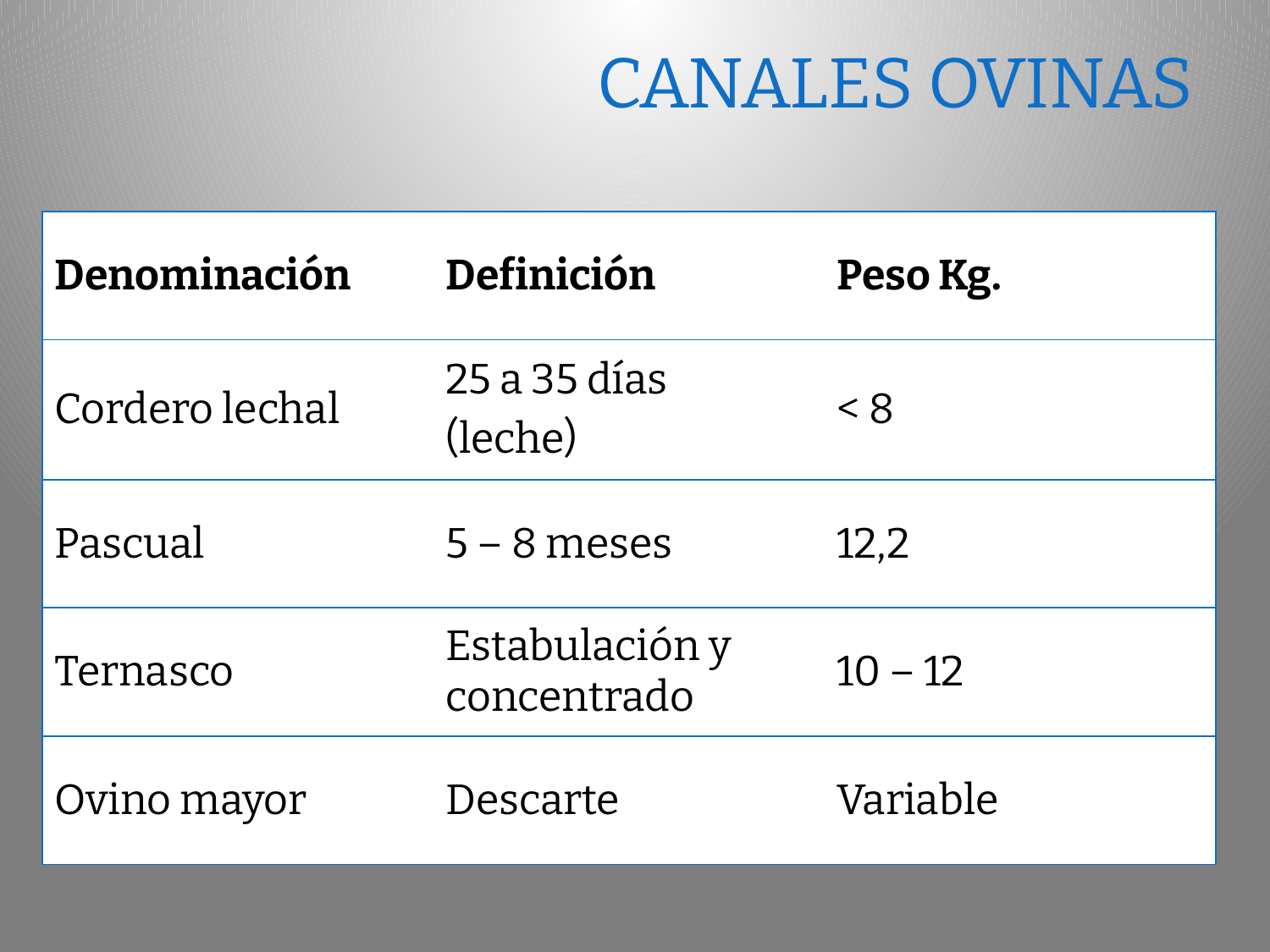

# CANALES OVINAS
| Denominación | Definición | Peso Kg. |
| --- | --- | --- |
| Cordero lechal | 25 a 35 días (leche) | < 8 |
| Pascual | 5 – 8 meses | 12,2 |
| Ternasco | Estabulación y concentrado | 10 – 12 |
| Ovino mayor | Descarte | Variable |